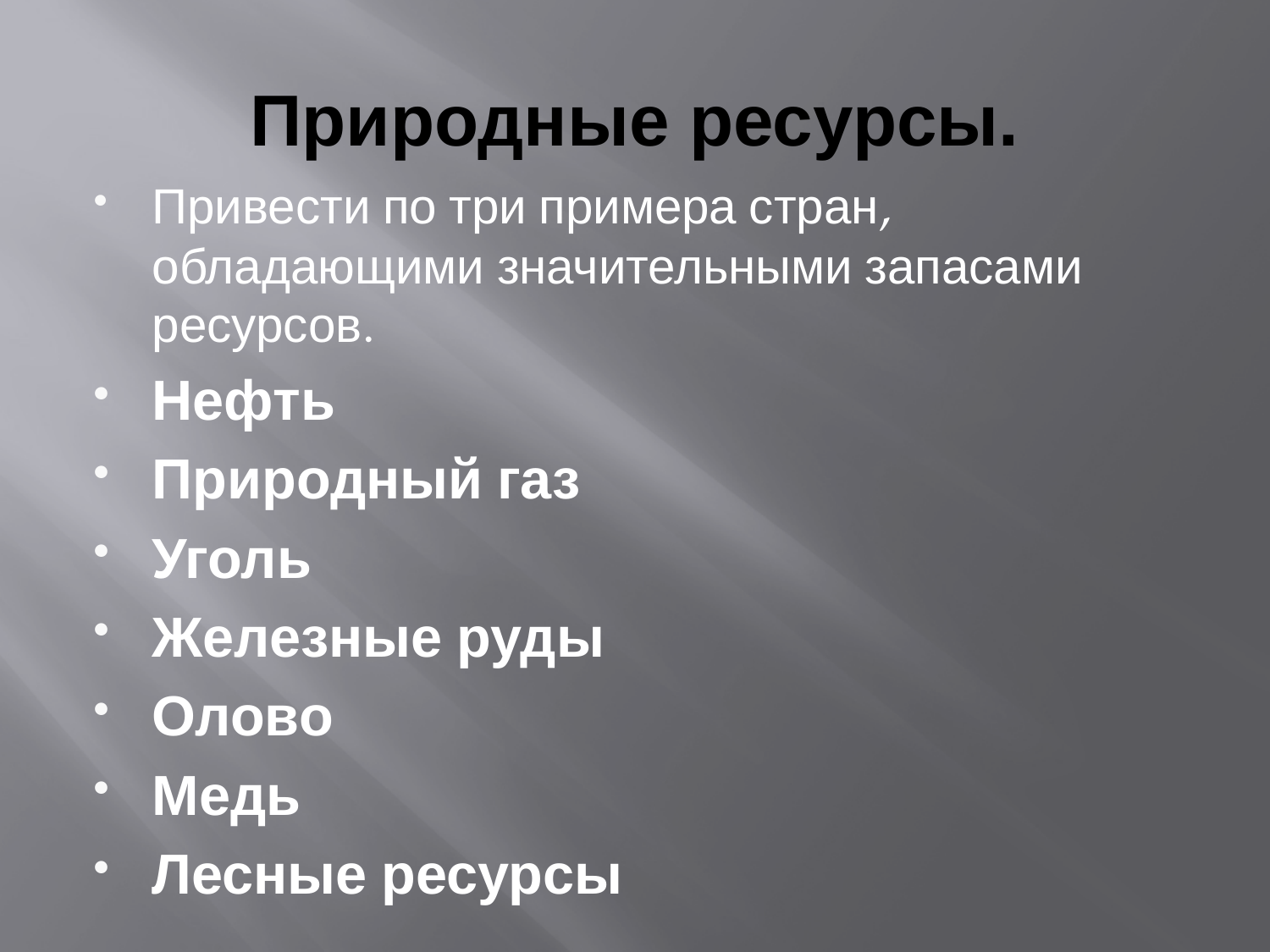

# Природные ресурсы.
Привести по три примера стран, обладающими значительными запасами ресурсов.
Нефть
Природный газ
Уголь
Железные руды
Олово
Медь
Лесные ресурсы